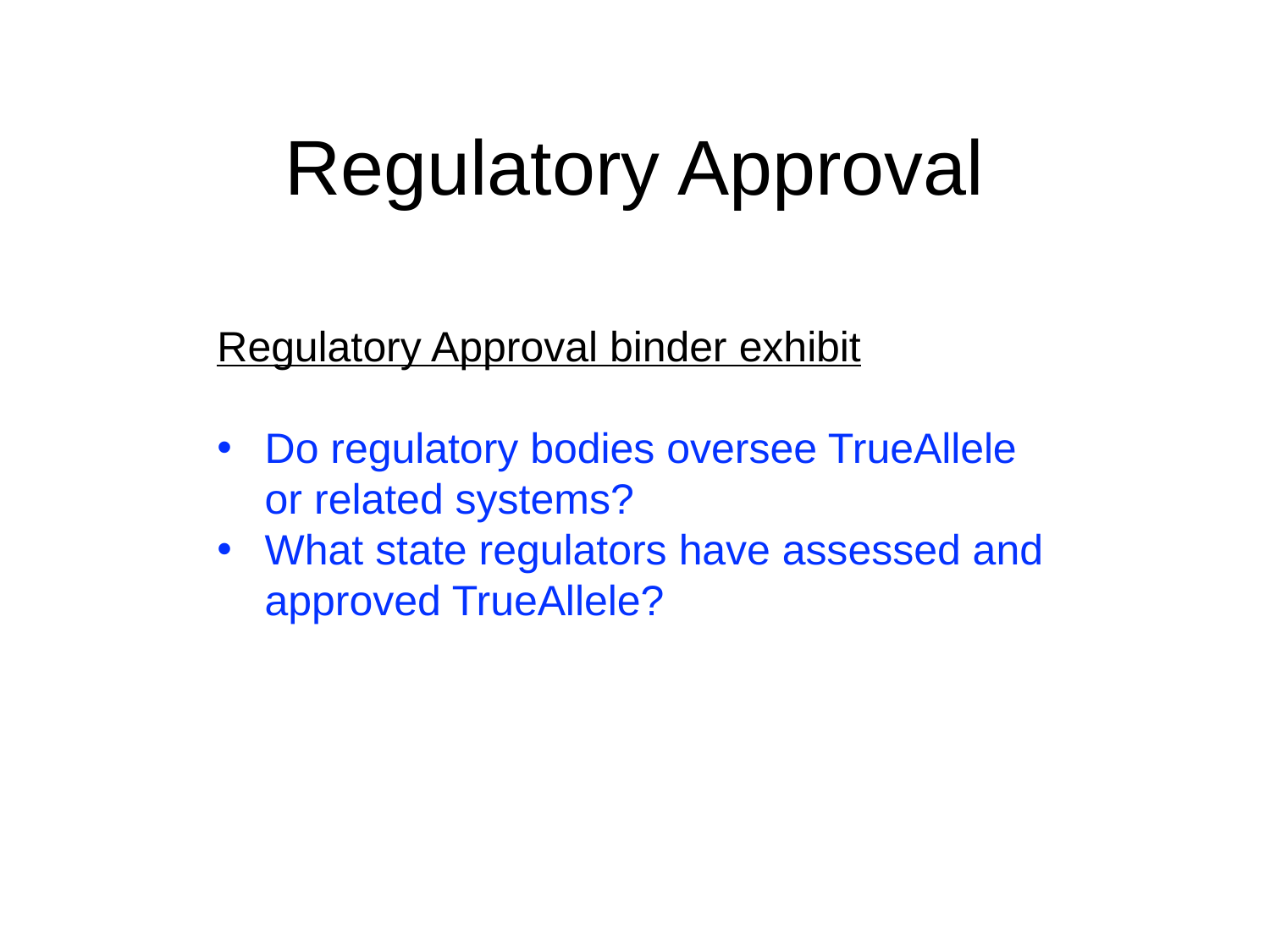

# Regulatory Approval
Regulatory Approval binder exhibit

Do regulatory bodies oversee TrueAllele or related systems?
What state regulators have assessed and approved TrueAllele?